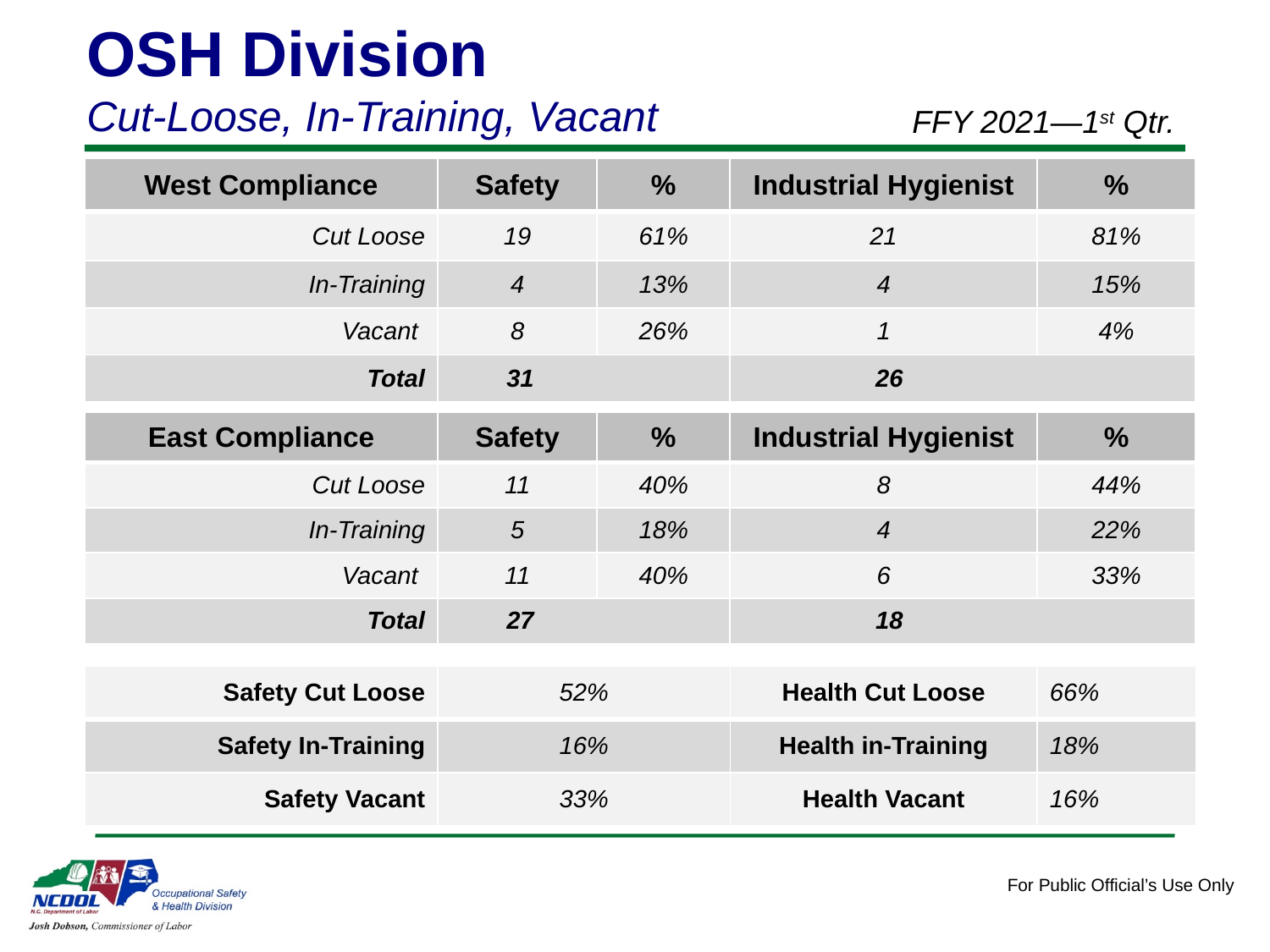

OSH Division
Cut-Loose, In-Training, Vacant
FFY 2021—1st Qtr.
| West Compliance | Safety | % | Industrial Hygienist | % |
| --- | --- | --- | --- | --- |
| Cut Loose | 19 | 61% | 21 | 81% |
| In-Training | 4 | 13% | 4 | 15% |
| Vacant | 8 | 26% | 1 | 4% |
| Total | 31 |  | 26 |  |
| East Compliance | Safety | % | Industrial Hygienist | % |
| --- | --- | --- | --- | --- |
| Cut Loose | 11 | 40% | 8 | 44% |
| In-Training | 5 | 18% | 4 | 22% |
| Vacant | 11 | 40% | 6 | 33% |
| Total | 27 |  | 18 |  |
| Safety Cut Loose | 52% | Health Cut Loose | 66% |
| --- | --- | --- | --- |
| Safety In-Training | 16% | Health in-Training | 18% |
| Safety Vacant | 33% | Health Vacant | 16% |